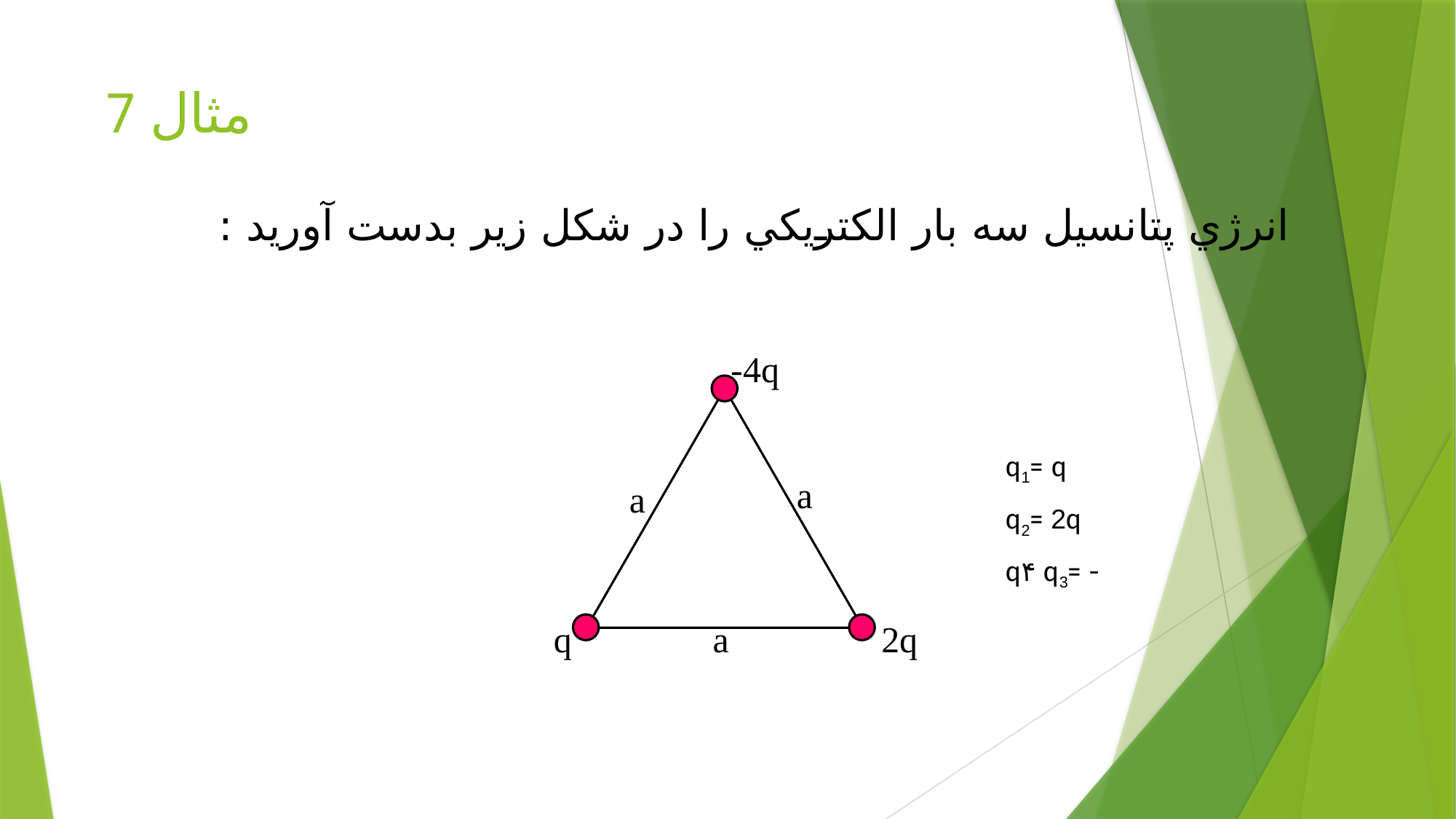

# مثال 7
انرژي پتانسيل سه بار الكتريكي را در شكل زير بدست آوريد :
-4q

a
a
q
a
2q
q1= q
q2= 2q
q۴ q3= -